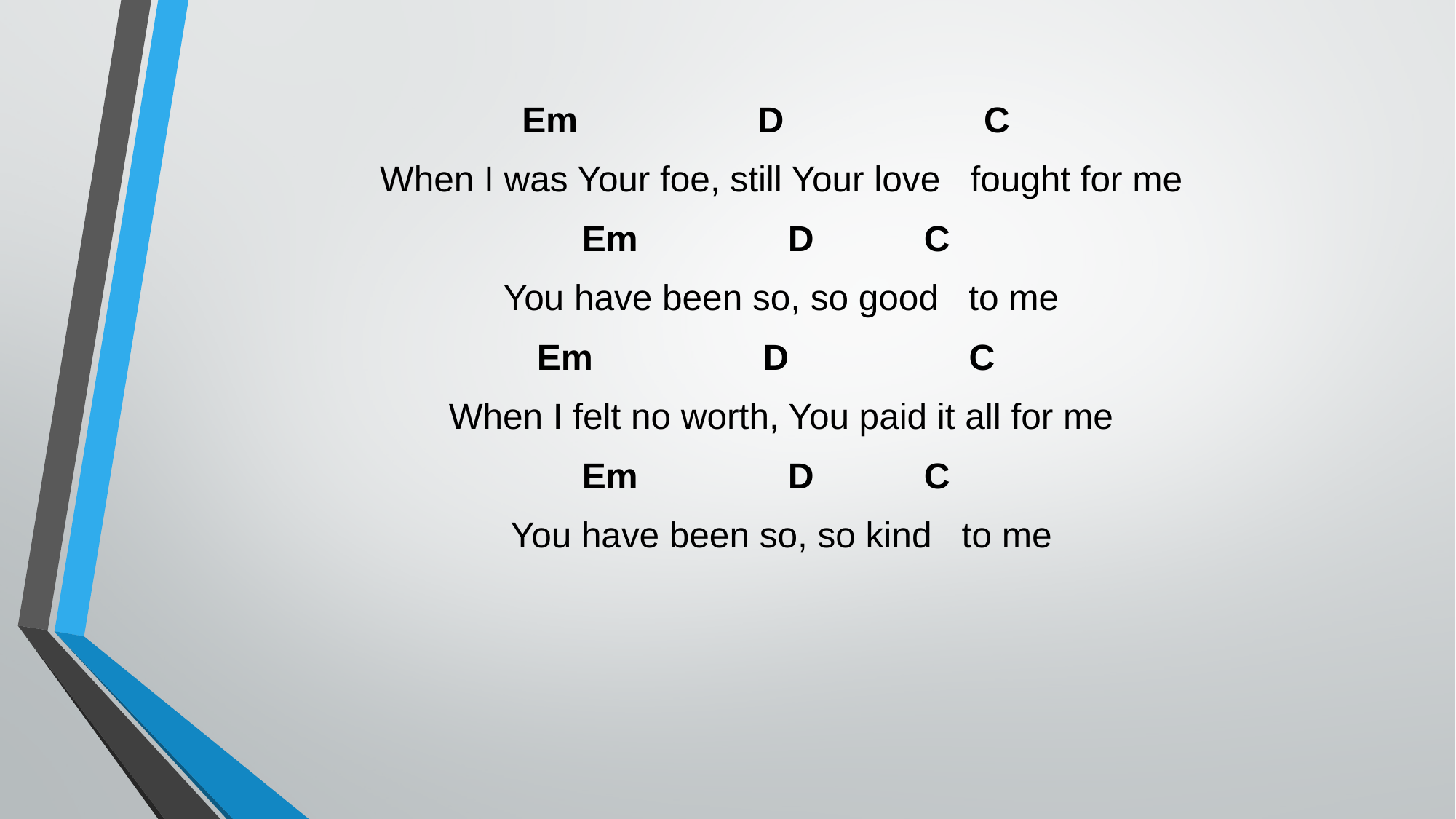

Em                  D                    C
   When I was Your foe, still Your love   fought for me
Em               D           C
   You have been so, so good   to me
Em                 D                  C
   When I felt no worth, You paid it all for me
Em               D           C
   You have been so, so kind   to me